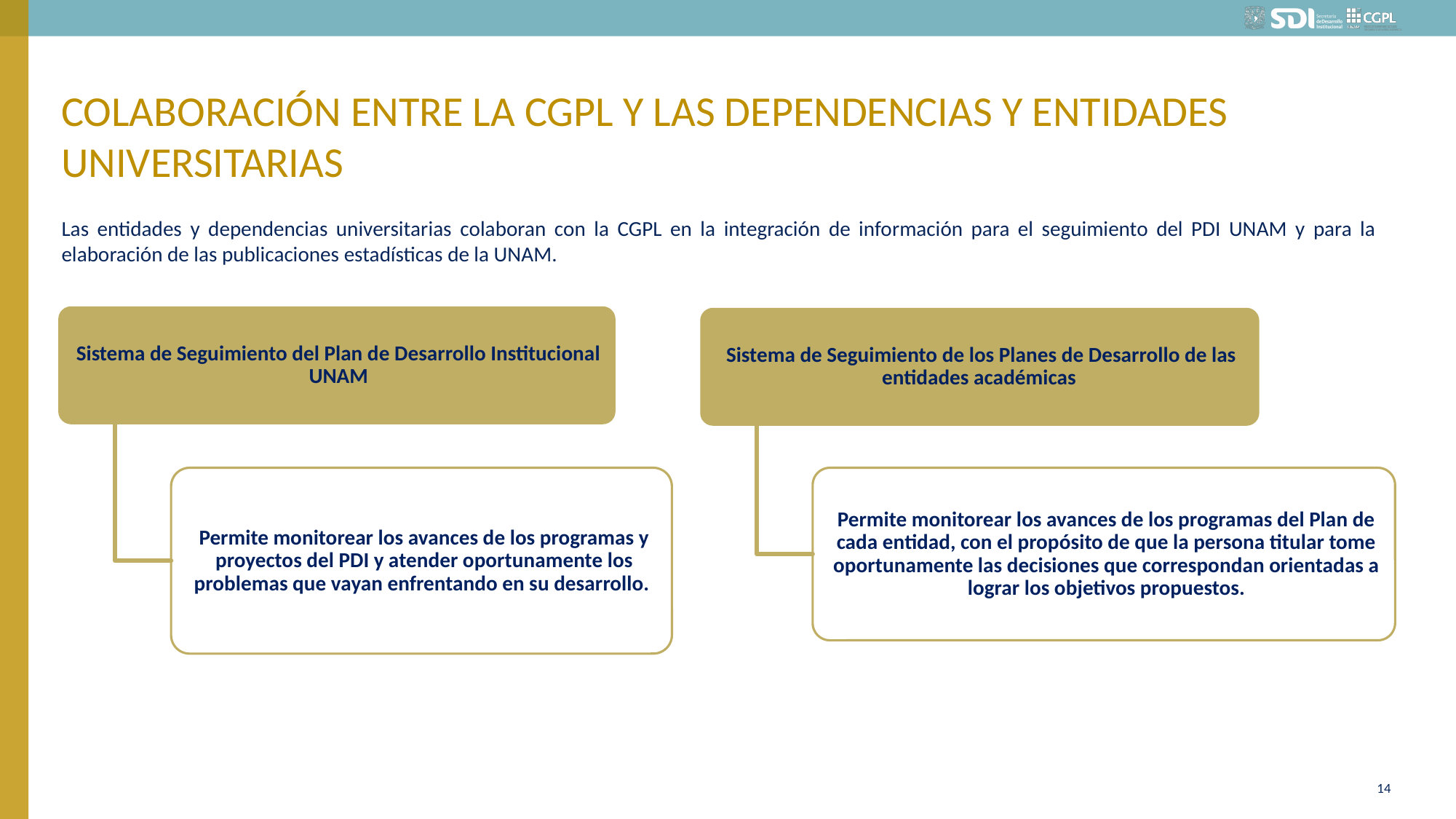

# Colaboración entre la CGPL y las dependencias y Entidades universitarias
Las entidades y dependencias universitarias colaboran con la CGPL en la integración de información para el seguimiento del PDI UNAM y para la elaboración de las publicaciones estadísticas de la UNAM.
Sistema de Seguimiento del Plan de Desarrollo Institucional UNAM
Permite monitorear los avances de los programas y proyectos del PDI y atender oportunamente los problemas que vayan enfrentando en su desarrollo.
Sistema de Seguimiento de los Planes de Desarrollo de las entidades académicas
Permite monitorear los avances de los programas del Plan de cada entidad, con el propósito de que la persona titular tome oportunamente las decisiones que correspondan orientadas a lograr los objetivos propuestos.
14